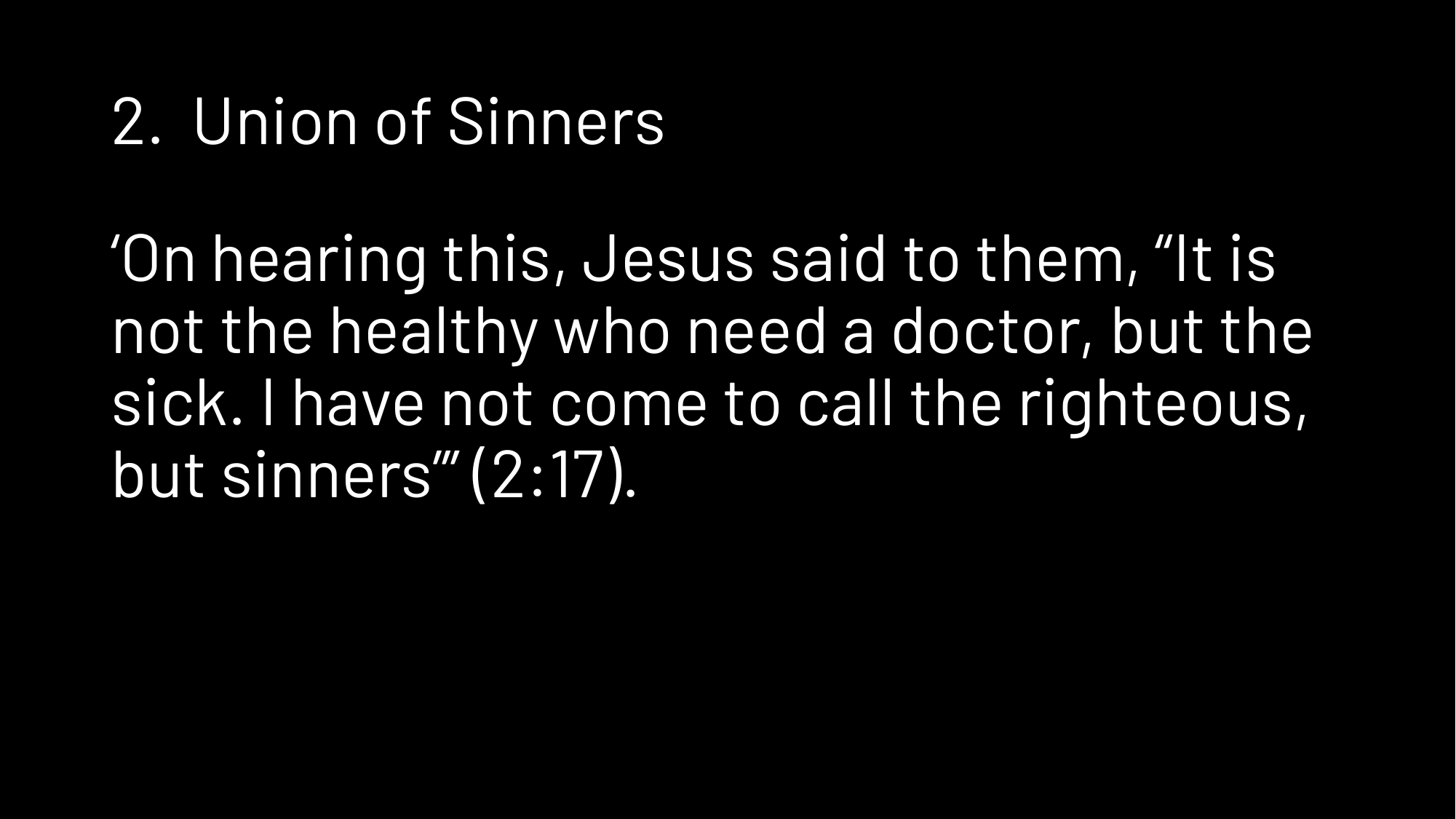

# 2.  Union of Sinners
‘On hearing this, Jesus said to them, “It is not the healthy who need a doctor, but the sick. I have not come to call the righteous, but sinners”’ (2:17).